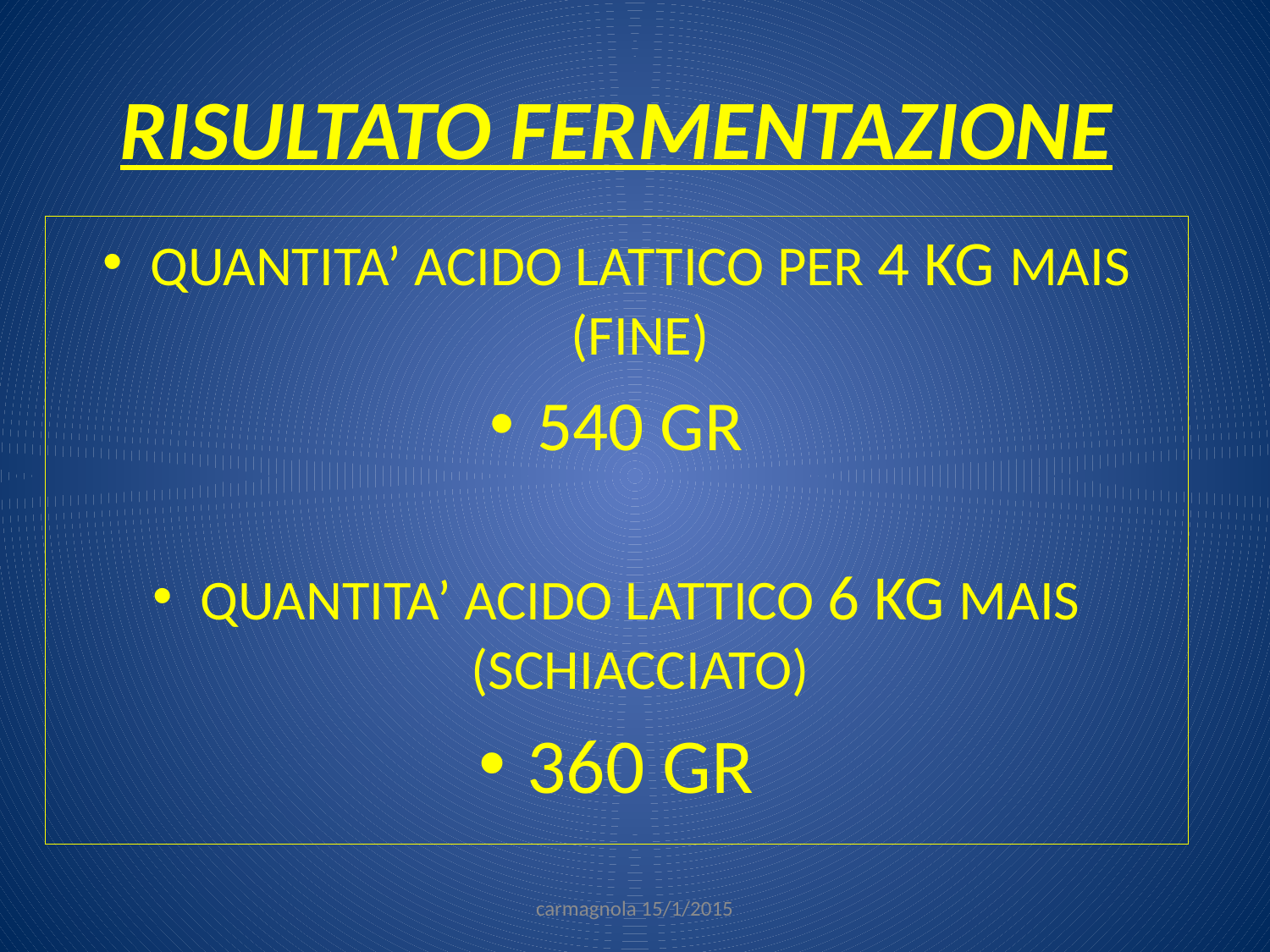

RISULTATO FERMENTAZIONE
QUANTITA’ ACIDO LATTICO PER 4 KG MAIS (FINE)
540 GR

QUANTITA’ ACIDO LATTICO 6 KG MAIS (SCHIACCIATO)
360 GR
carmagnola 15/1/2015